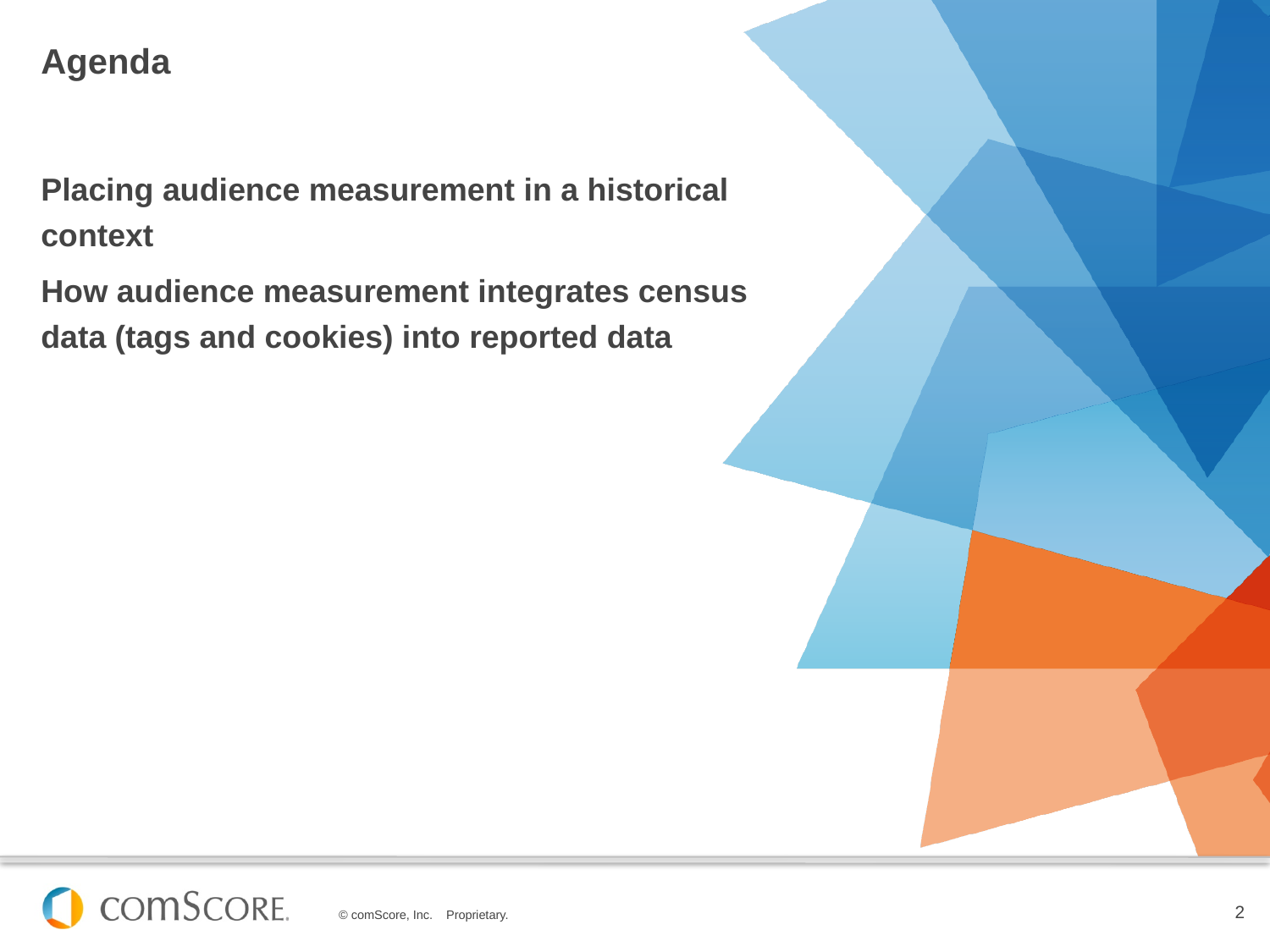

# Agenda
Placing audience measurement in a historical context
How audience measurement integrates census data (tags and cookies) into reported data